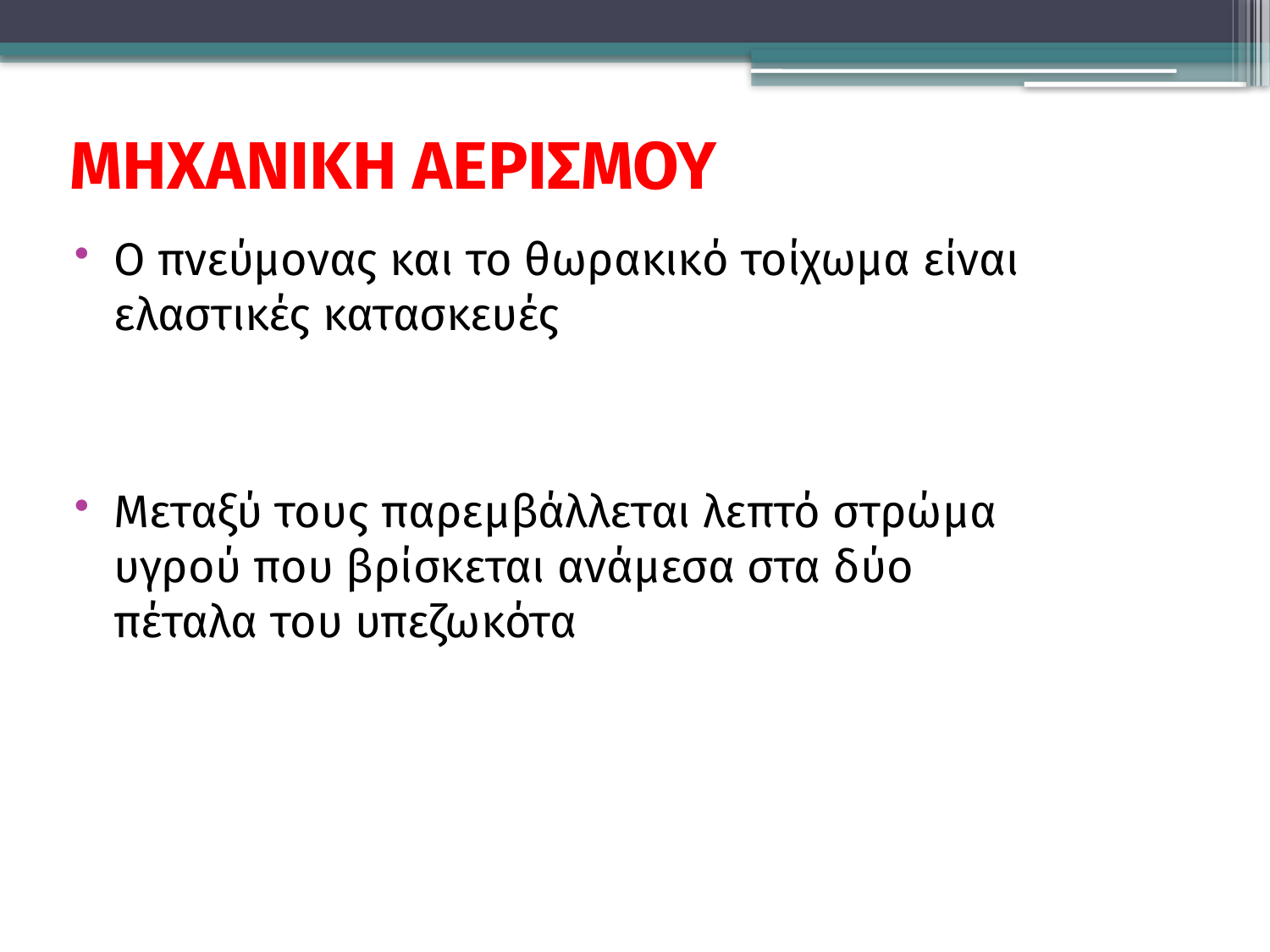

Μηχανικη αερισμου
Ο πνεύμονας και το θωρακικό τοίχωμα είναι ελαστικές κατασκευές

Μεταξύ τους παρεμβάλλεται λεπτό στρώμα υγρού που βρίσκεται ανάμεσα στα δύο πέταλα του υπεζωκότα